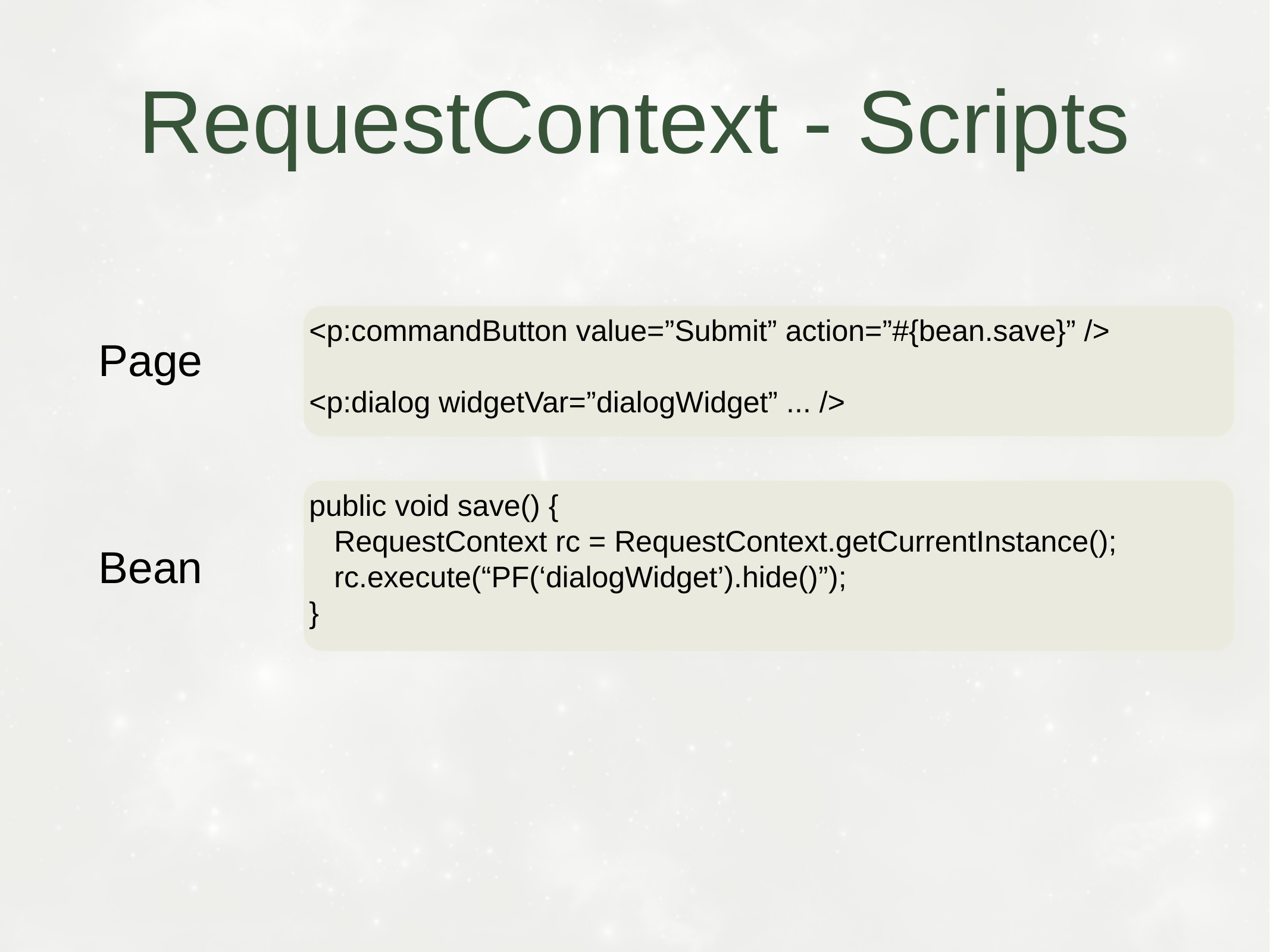

# RequestContext - Scripts
<p:commandButton value=”Submit” action=”#{bean.save}” />

<p:dialog widgetVar=”dialogWidget” ... />
Page
public void save() {
   RequestContext rc = RequestContext.getCurrentInstance();
   rc.execute(“PF(‘dialogWidget’).hide()”);
}
Bean